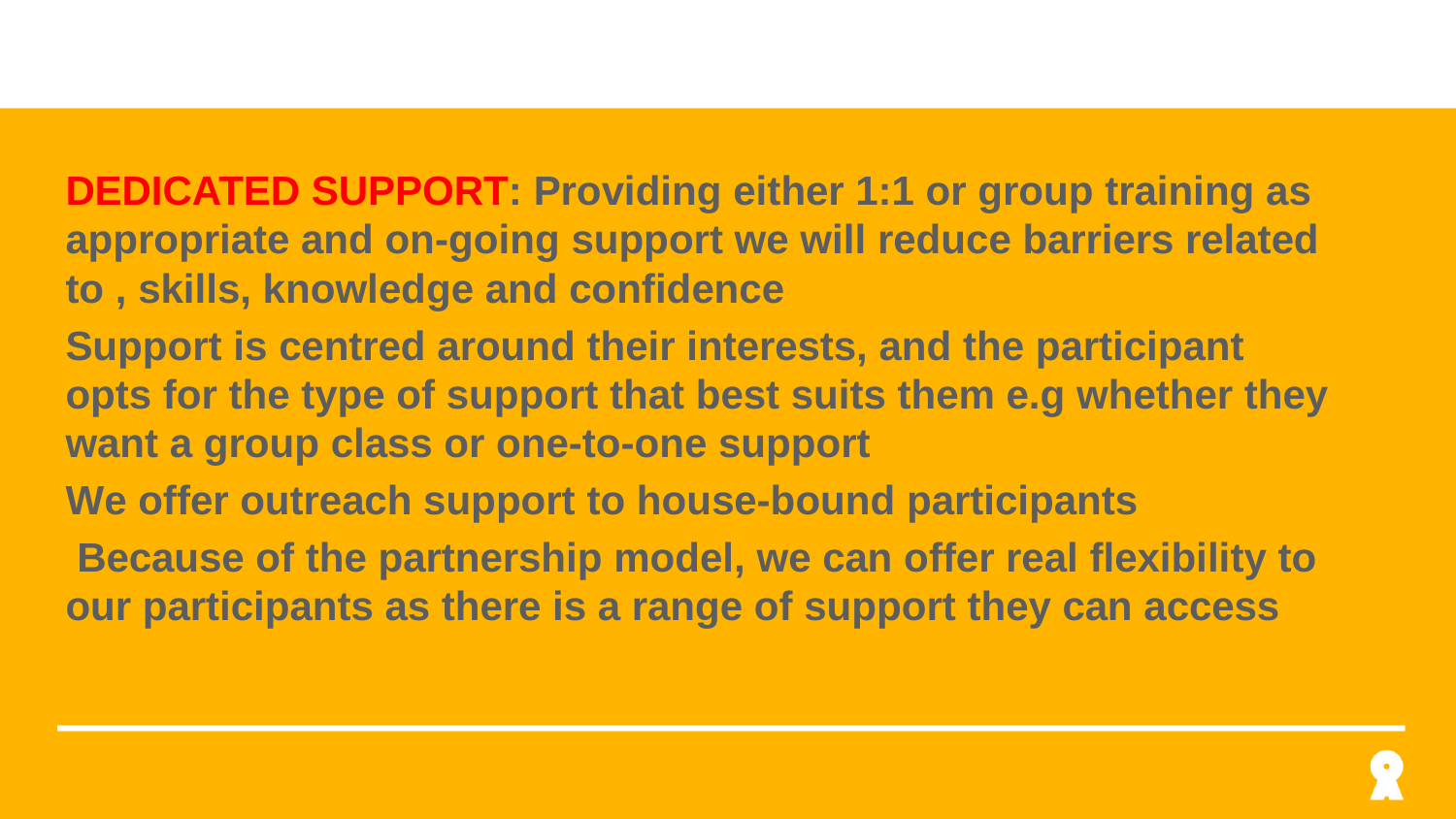

#
DEDICATED SUPPORT: Providing either 1:1 or group training as appropriate and on-going support we will reduce barriers related to , skills, knowledge and confidence
Support is centred around their interests, and the participant opts for the type of support that best suits them e.g whether they want a group class or one-to-one support
We offer outreach support to house-bound participants
 Because of the partnership model, we can offer real flexibility to our participants as there is a range of support they can access